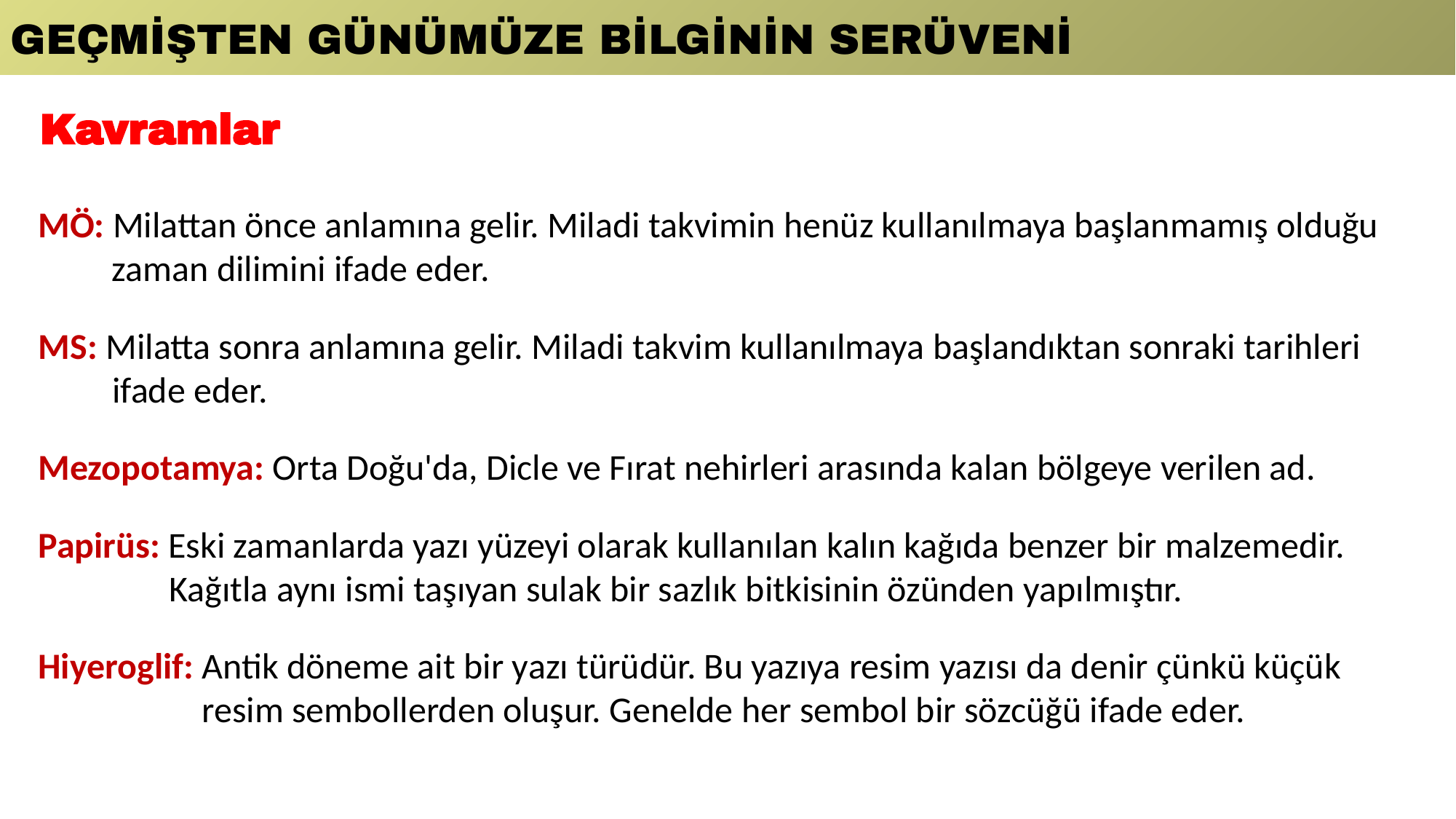

GEÇMİŞTEN GÜNÜMÜZE BİLGİNİN SERÜVENİ
Kavramlar
MÖ: Milattan önce anlamına gelir. Miladi takvimin henüz kullanılmaya başlanmamış olduğu
         zaman dilimini ifade eder.
MS: Milatta sonra anlamına gelir. Miladi takvim kullanılmaya başlandıktan sonraki tarihleri
         ifade eder.
Mezopotamya: Orta Doğu'da, Dicle ve Fırat nehirleri arasında kalan bölgeye verilen ad.
Papirüs: Eski zamanlarda yazı yüzeyi olarak kullanılan kalın kağıda benzer bir malzemedir.
                Kağıtla aynı ismi taşıyan sulak bir sazlık bitkisinin özünden yapılmıştır.
Hiyeroglif: Antik döneme ait bir yazı türüdür. Bu yazıya resim yazısı da denir çünkü küçük
                    resim sembollerden oluşur. Genelde her sembol bir sözcüğü ifade eder.